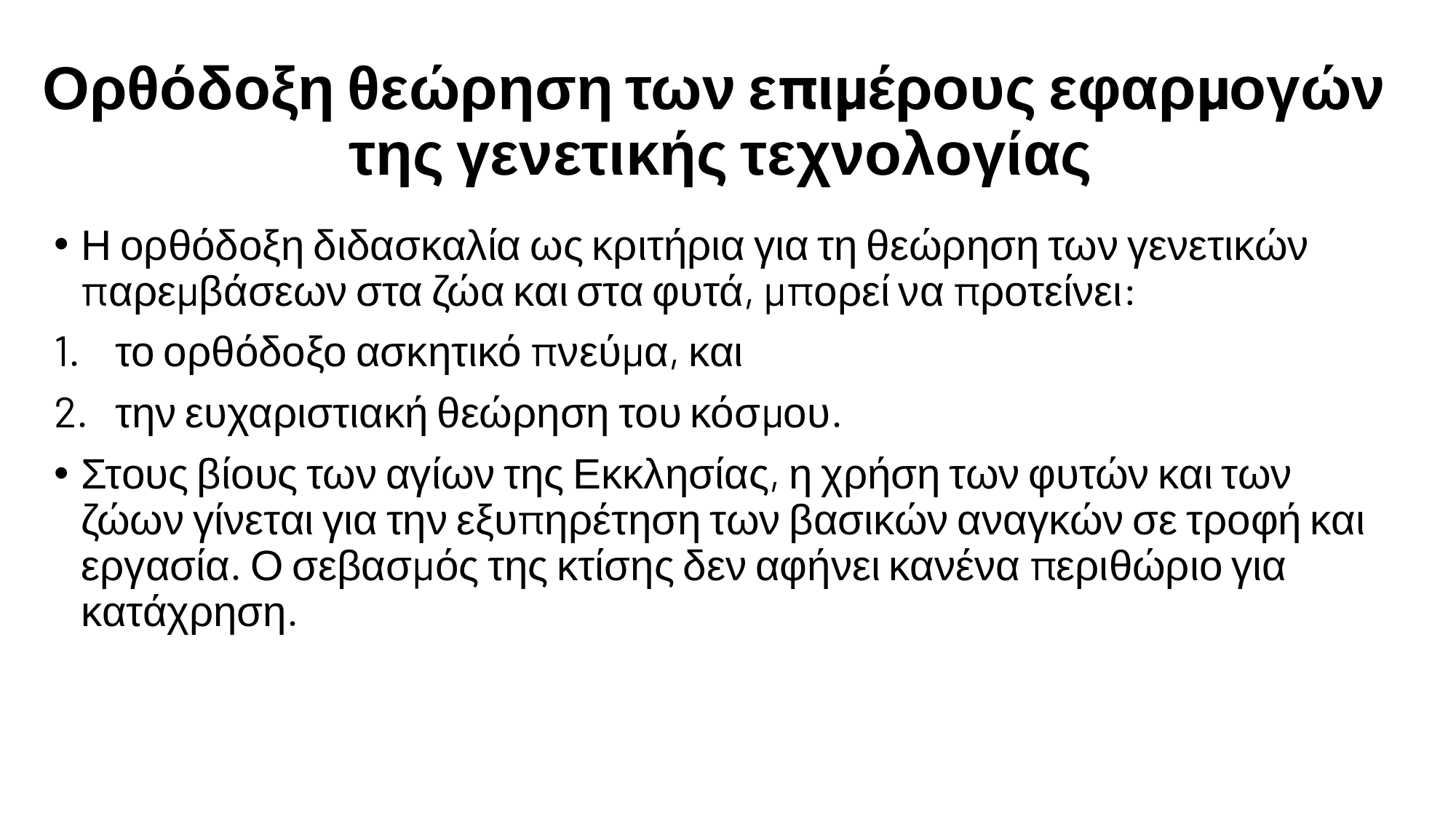

# Ορθόδοξη θεώρηση των επιμέρους εφαρμογών της γενετικής τεχνολογίας
Η ορθόδοξη διδασκαλία ως κριτήρια για τη θεώρηση των γενετικών παρεμβάσεων στα ζώα και στα φυτά, μπορεί να προτείνει:
το ορθόδοξο ασκητικό πνεύμα, και
την ευχαριστιακή θεώρηση του κόσμου.
Στους βίους των αγίων της Εκκλησίας, η χρήση των φυτών και των ζώων γίνεται για την εξυπηρέτηση των βασικών αναγκών σε τροφή και εργασία. Ο σεβασμός της κτίσης δεν αφήνει κανένα περιθώριο για κατάχρηση.